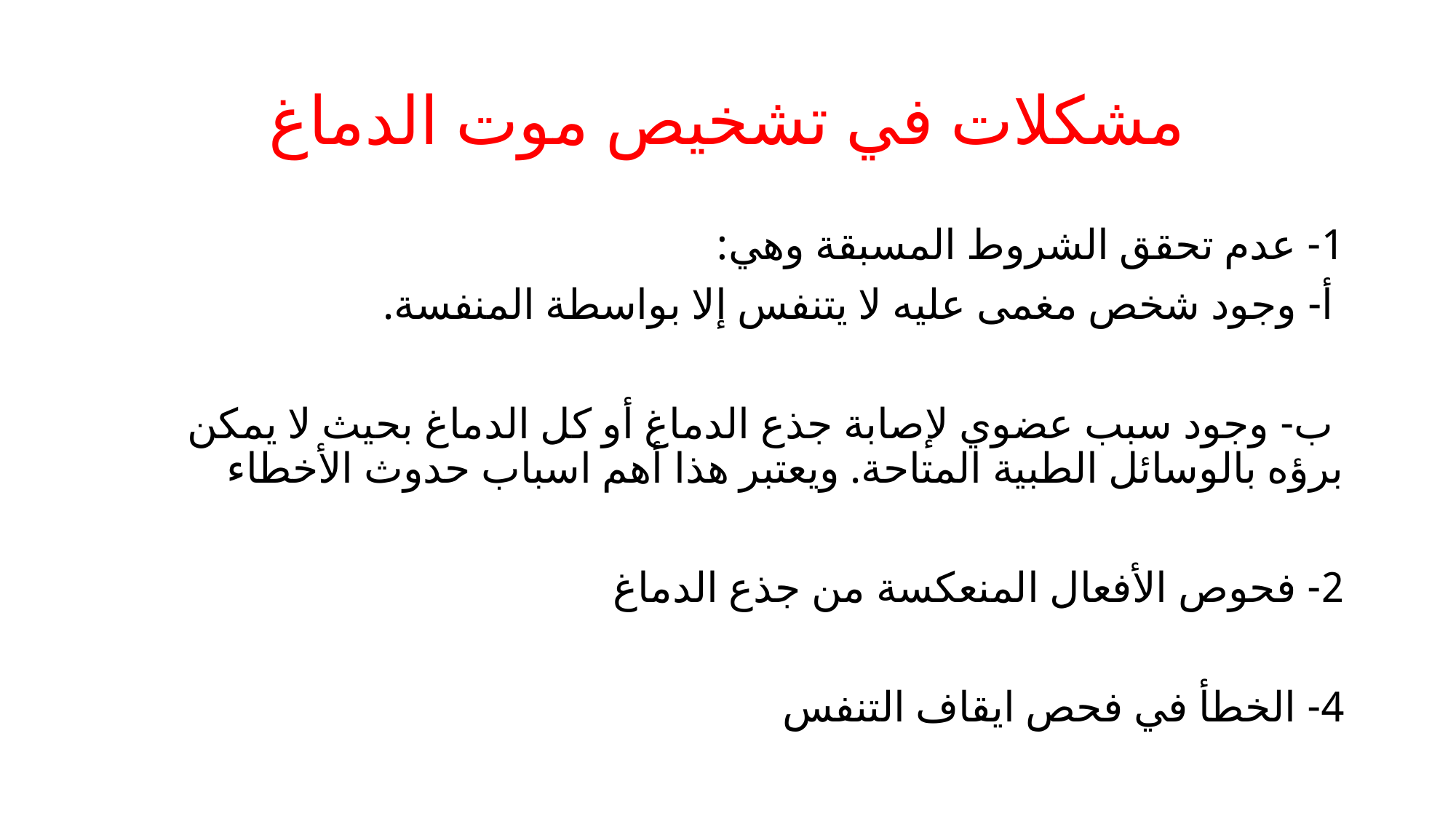

# مشكلات في تشخيص موت الدماغ
1- عدم تحقق الشروط المسبقة وهي:
 أ- وجود شخص مغمى عليه لا يتنفس إلا بواسطة المنفسة.

 ب- وجود سبب عضوي لإصابة جذع الدماغ أو كل الدماغ بحيث لا يمكن برؤه بالوسائل الطبية المتاحة. ويعتبر هذا أهم اسباب حدوث الأخطاء

2- فحوص الأفعال المنعكسة من جذع الدماغ

4- الخطأ في فحص ايقاف التنفس